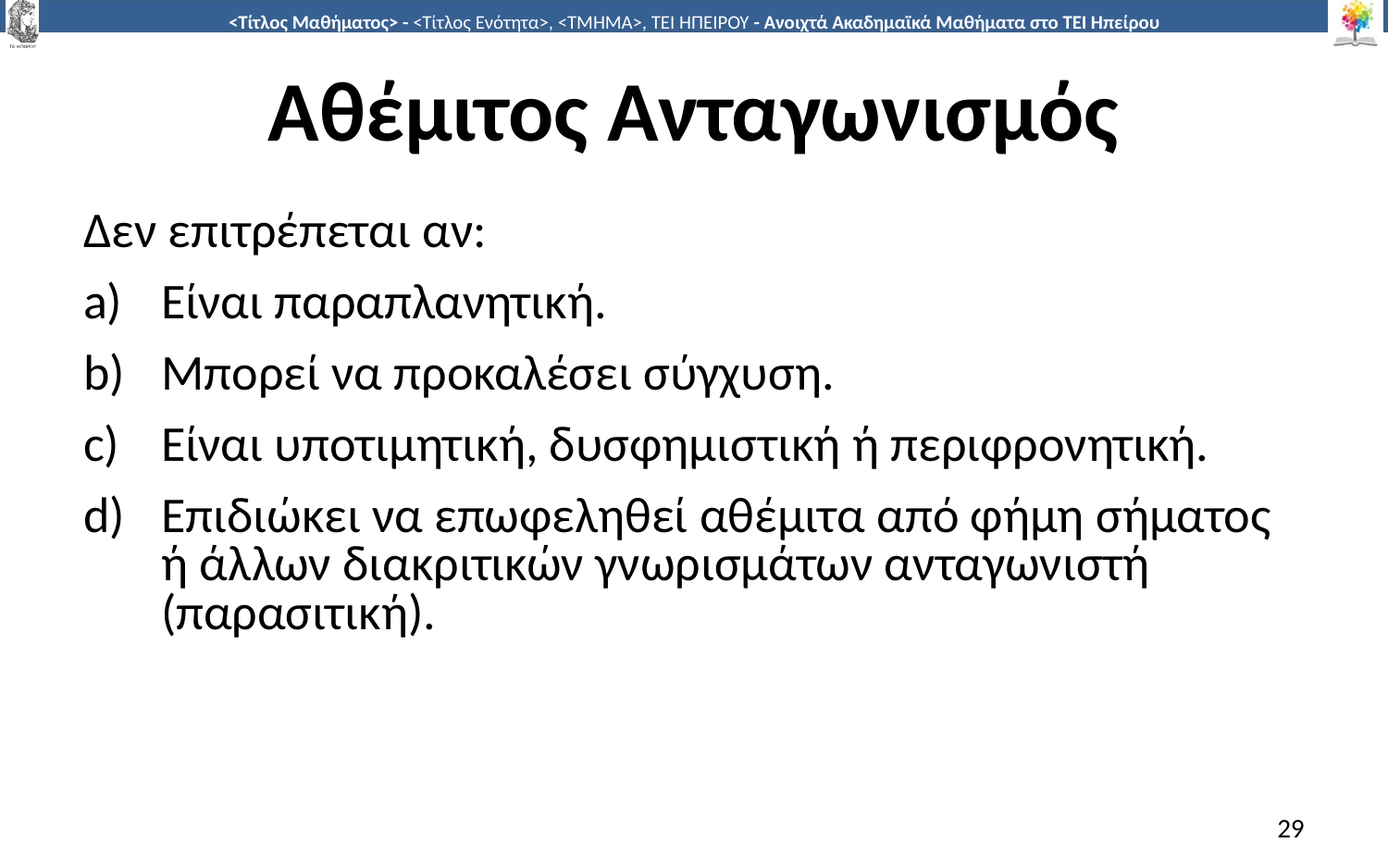

# Αθέμιτος Ανταγωνισμός
Δεν επιτρέπεται αν:
Είναι παραπλανητική.
Μπορεί να προκαλέσει σύγχυση.
Είναι υποτιμητική, δυσφημιστική ή περιφρονητική.
Επιδιώκει να επωφεληθεί αθέμιτα από φήμη σήματος ή άλλων διακριτικών γνωρισμάτων ανταγωνιστή (παρασιτική).

29